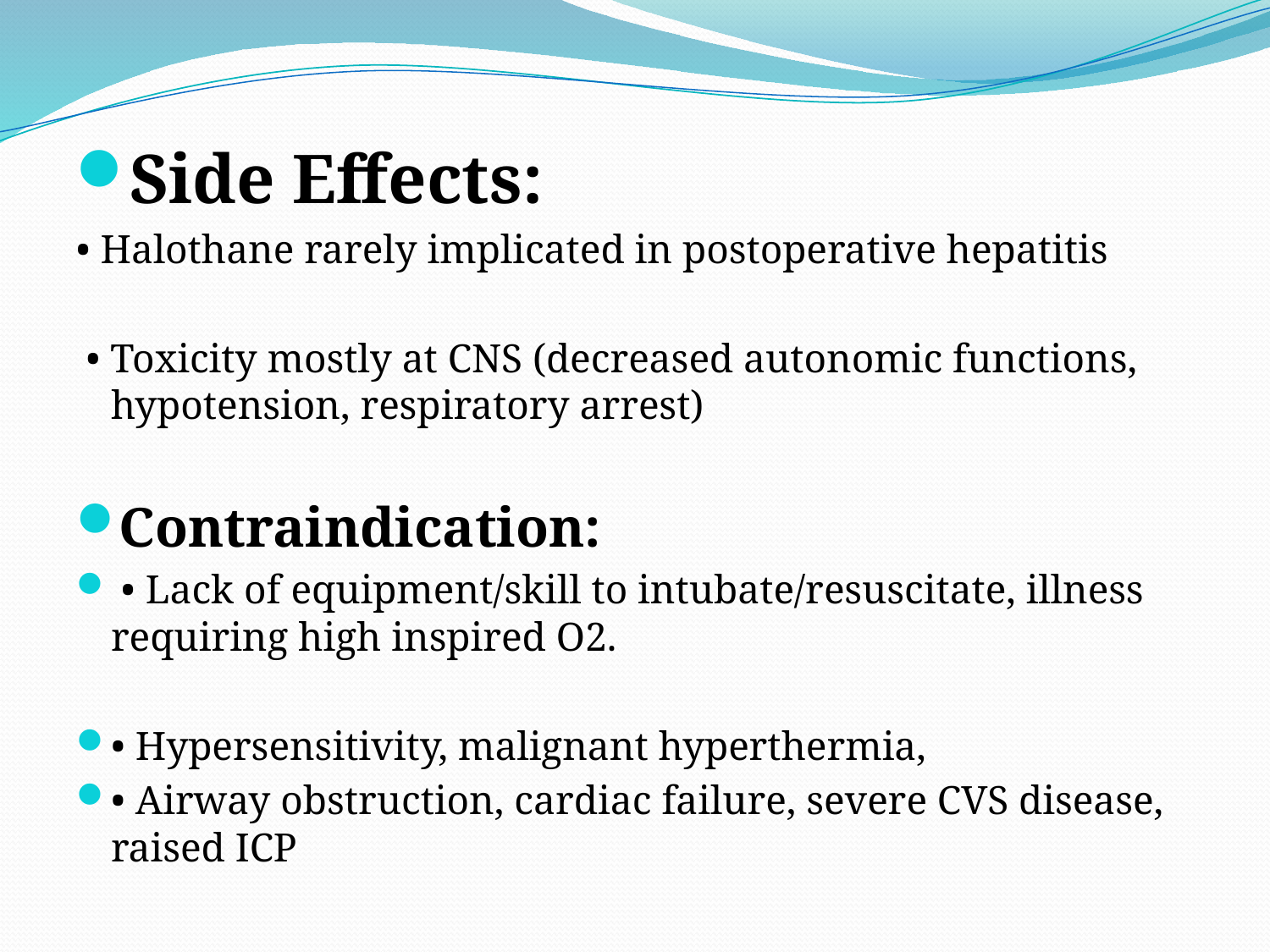

Side Effects:
• Halothane rarely implicated in postoperative hepatitis

 • Toxicity mostly at CNS (decreased autonomic functions, hypotension, respiratory arrest)

Contraindication:
 • Lack of equipment/skill to intubate/resuscitate, illness requiring high inspired O2.

• Hypersensitivity, malignant hyperthermia,
• Airway obstruction, cardiac failure, severe CVS disease, raised ICP